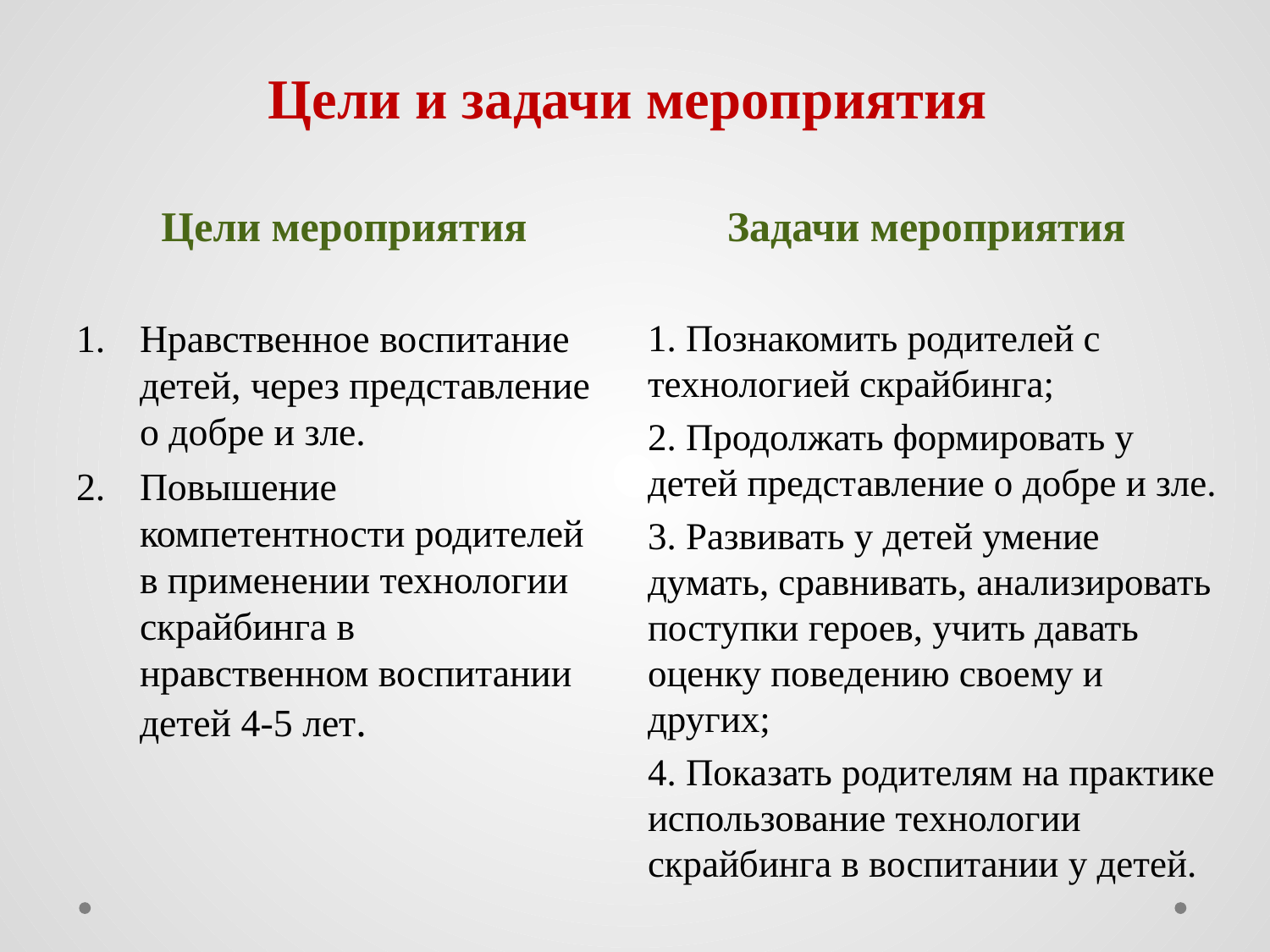

# Цели и задачи мероприятия
Цели мероприятия
Задачи мероприятия
Нравственное воспитание детей, через представление о добре и зле.
Повышение компетентности родителей в применении технологии скрайбинга в нравственном воспитании детей 4-5 лет.

1. Познакомить родителей с технологией скрайбинга;
2. Продолжать формировать у детей представление о добре и зле.
3. Развивать у детей умение думать, сравнивать, анализировать поступки героев, учить давать оценку поведению своему и других;
4. Показать родителям на практике использование технологии скрайбинга в воспитании у детей.